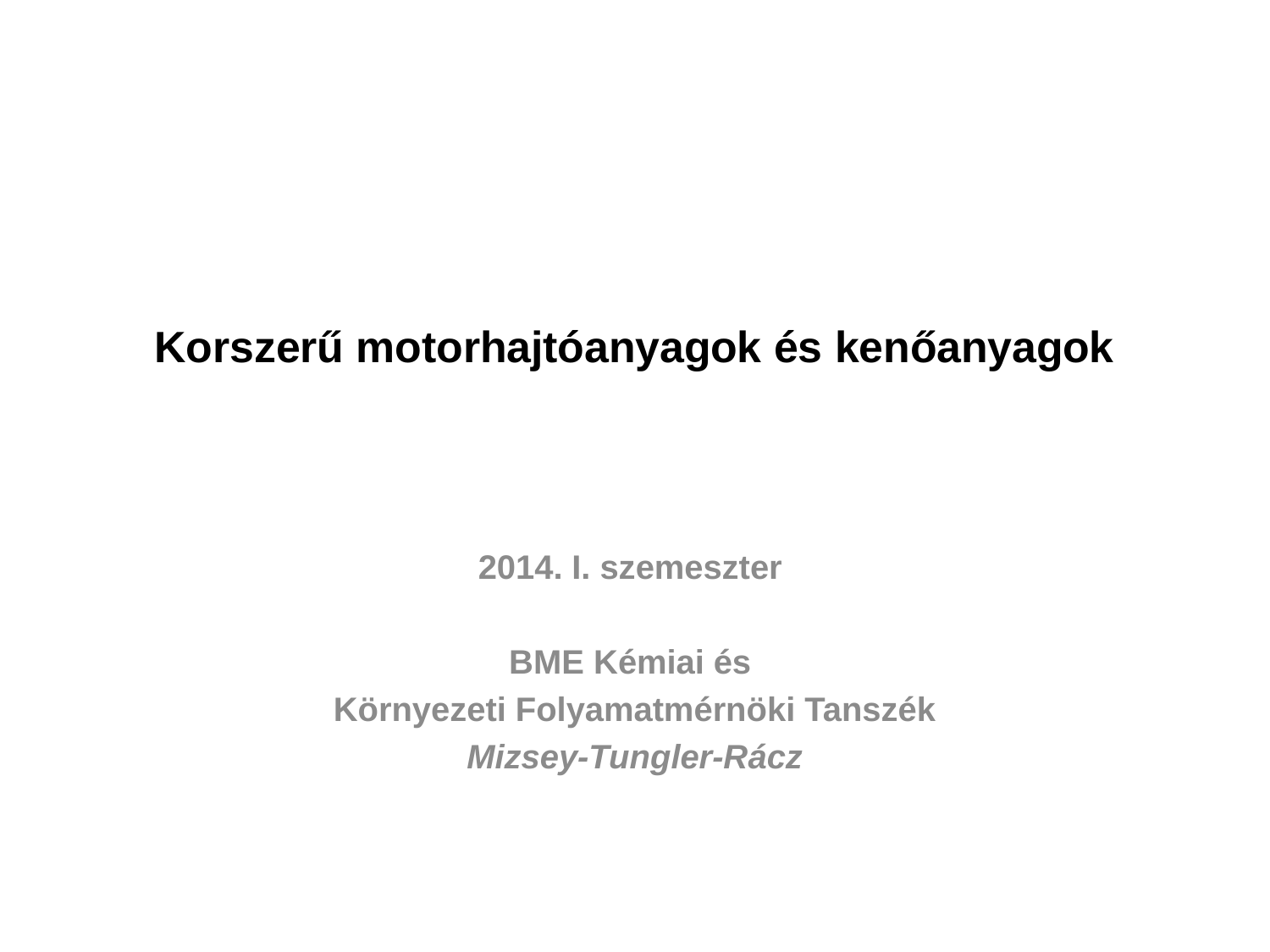

# Korszerű motorhajtóanyagok és kenőanyagok
2014. I. szemeszter

BME Kémiai és
Környezeti Folyamatmérnöki Tanszék
Mizsey-Tungler-Rácz